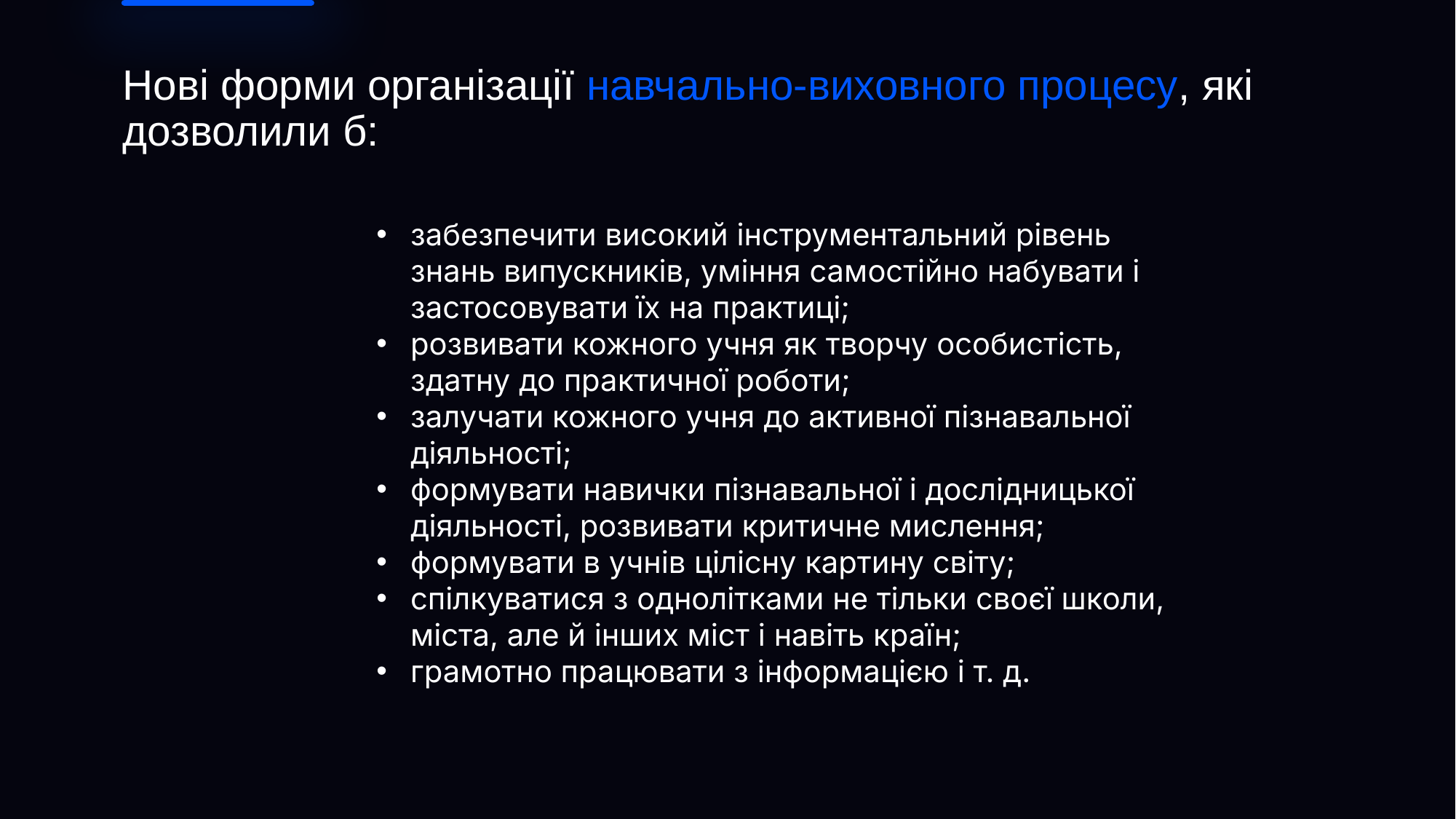

# Нові форми організації навчально-виховного процесу, які дозволили б:
забезпечити високий інструментальний рівень знань випускників, уміння самостійно набувати і застосовувати їх на практиці;
розвивати кожного учня як творчу особистість, здатну до практичної роботи;
залучати кожного учня до активної пізнавальної діяльності;
формувати навички пізнавальної і дослідницької діяльності, розвивати критичне мислення;
формувати в учнів цілісну картину світу;
спілкуватися з однолітками не тільки своєї школи, міста, але й інших міст і навіть країн;
грамотно працювати з інформацією і т. д.